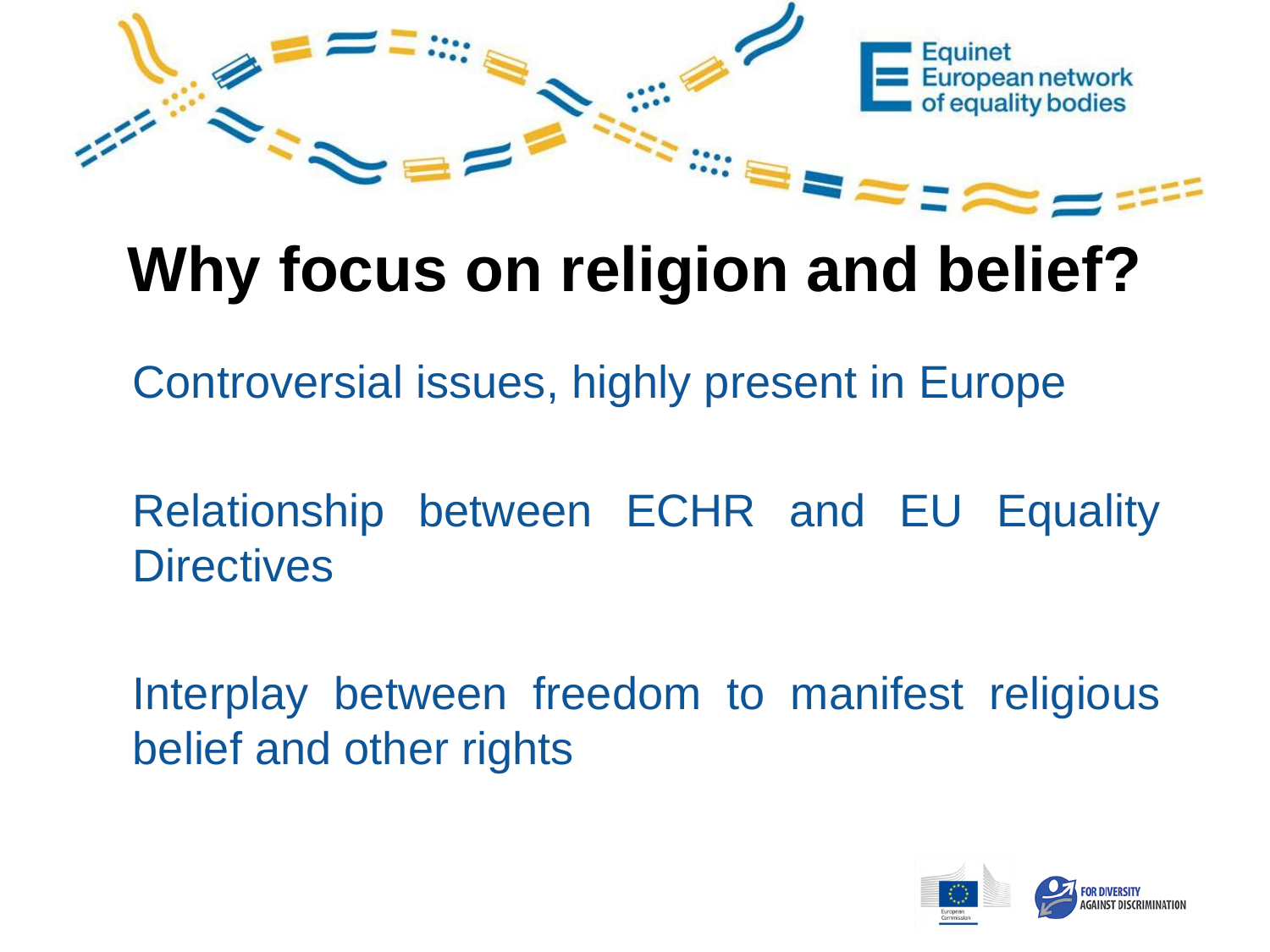

Why focus on religion and belief?
Controversial issues, highly present in Europe

Relationship between ECHR and EU Equality Directives

Interplay between freedom to manifest religious belief and other rights